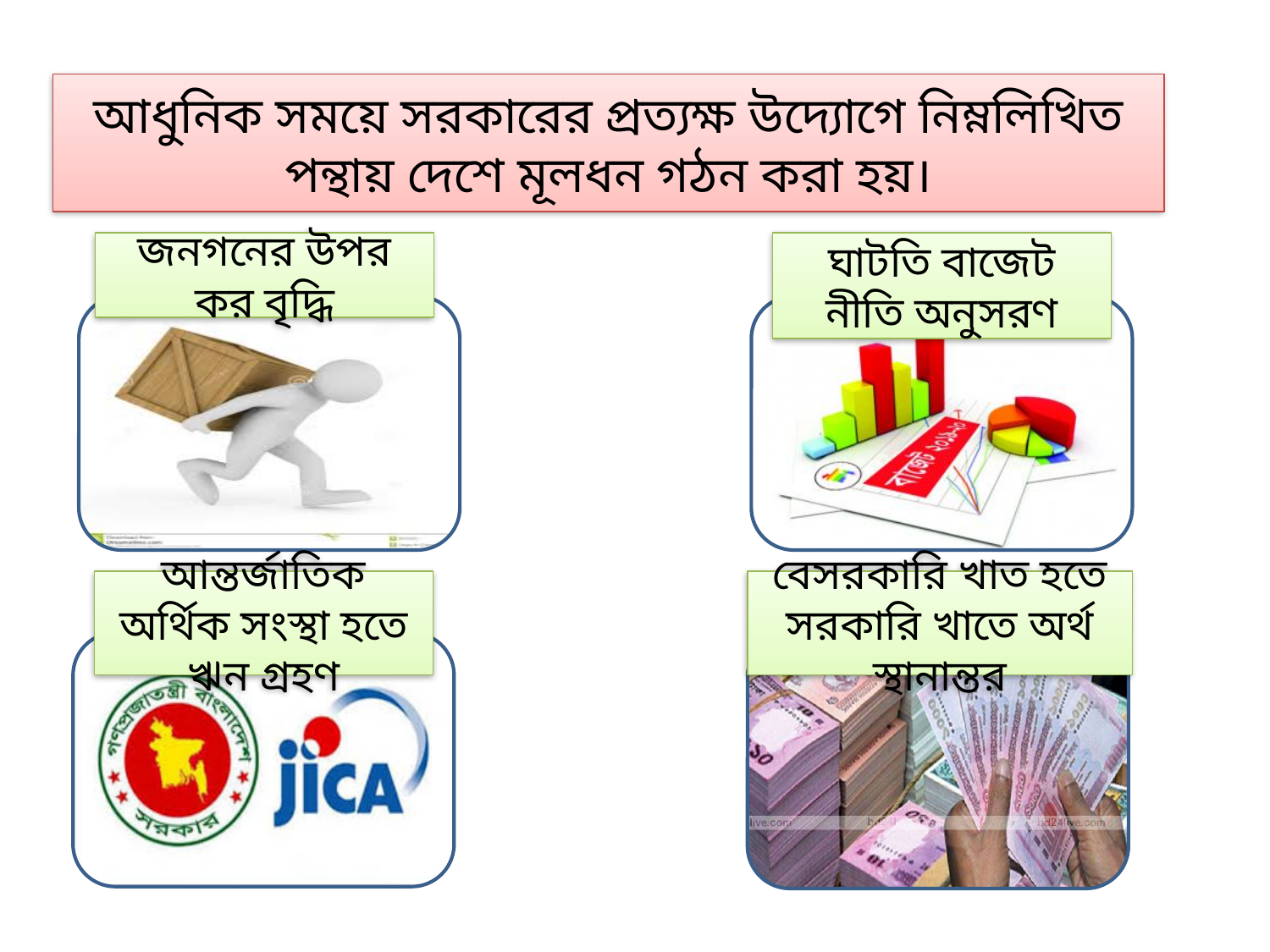

আধুনিক সময়ে সরকারের প্রত্যক্ষ উদ্যোগে নিম্নলিখিত পন্থায় দেশে মূলধন গঠন করা হয়।
জনগনের উপর কর বৃদ্ধি
ঘাটতি বাজেট নীতি অনুসরণ

আন্তর্জাতিক অর্থিক সংস্থা হতে ঋন গ্রহণ
বেসরকারি খাত হতে সরকারি খাতে অর্থ স্থানান্তর